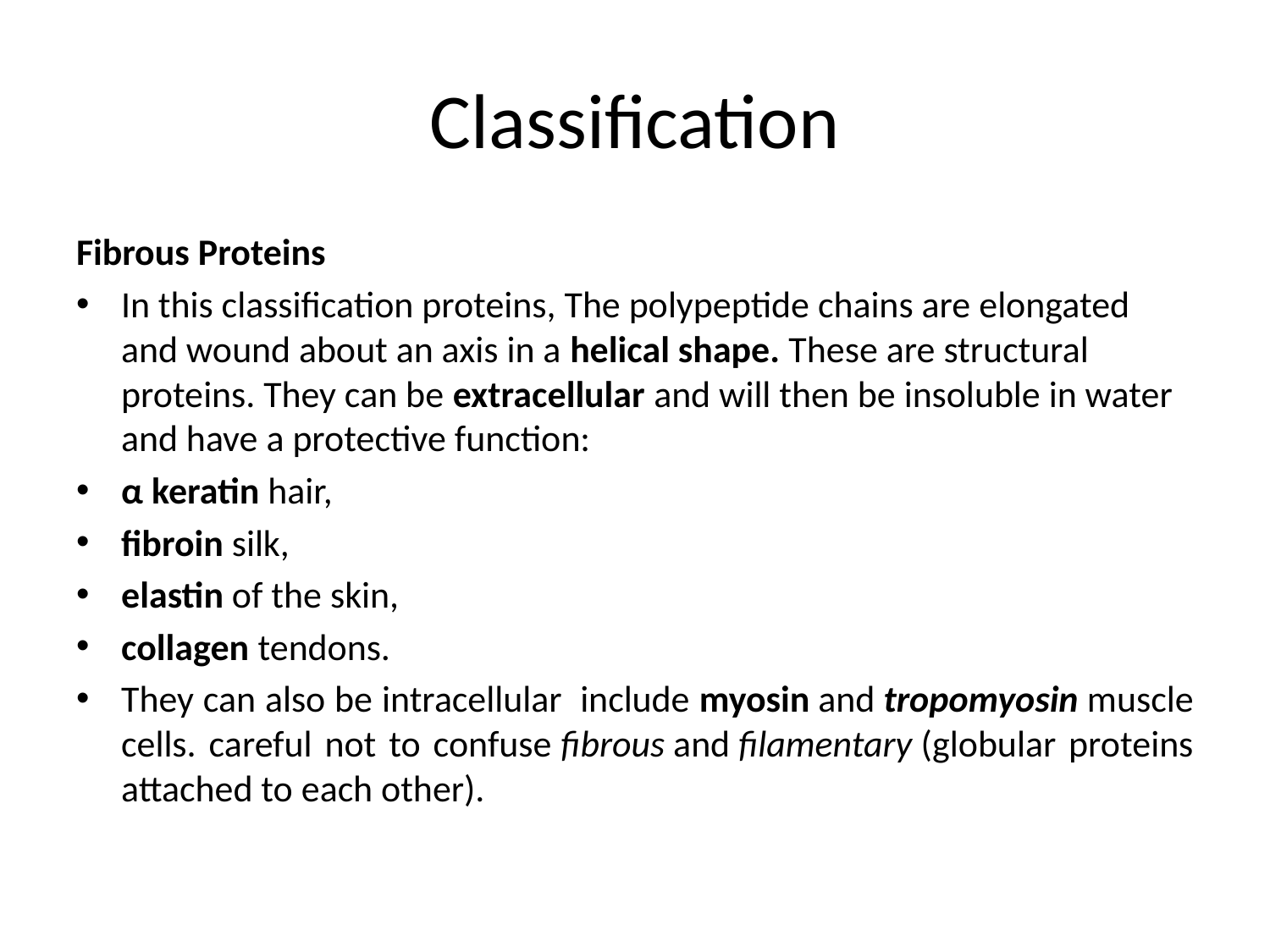

# Classification
Fibrous Proteins
In this classification proteins, The polypeptide chains are elongated and wound about an axis in a helical shape. These are structural proteins. They can be extracellular and will then be insoluble in water and have a protective function:
α keratin hair,
fibroin silk,
elastin of the skin,
collagen tendons.
They can also be intracellular  include myosin and tropomyosin muscle cells. careful not to confuse fibrous and filamentary (globular proteins attached to each other).